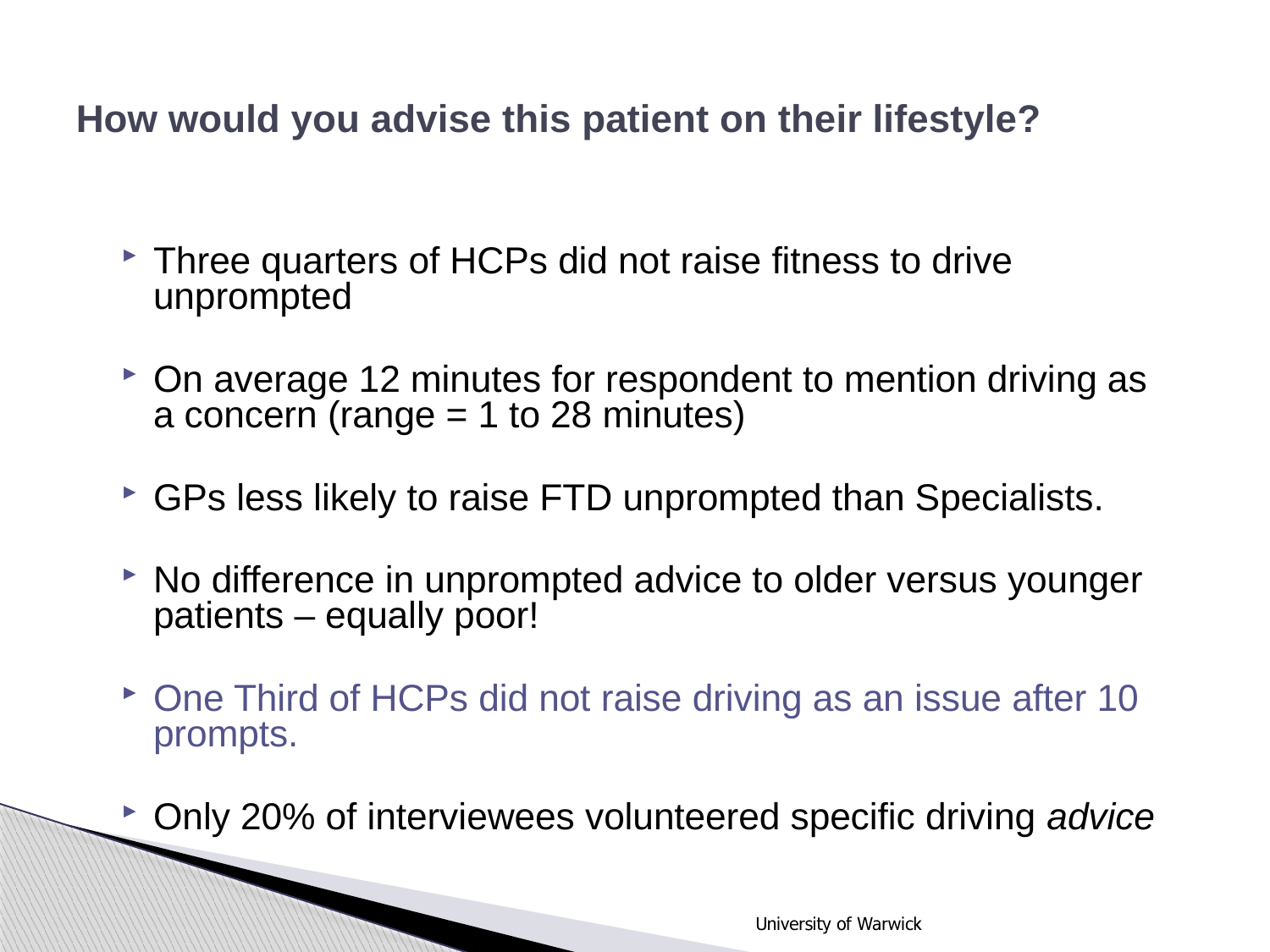

# How would you advise this patient on their lifestyle?

Three quarters of HCPs did not raise fitness to drive unprompted

On average 12 minutes for respondent to mention driving as a concern (range = 1 to 28 minutes)

GPs less likely to raise FTD unprompted than Specialists.

No difference in unprompted advice to older versus younger patients – equally poor!

One Third of HCPs did not raise driving as an issue after 10 prompts.

Only 20% of interviewees volunteered specific driving advice

University of Warwick